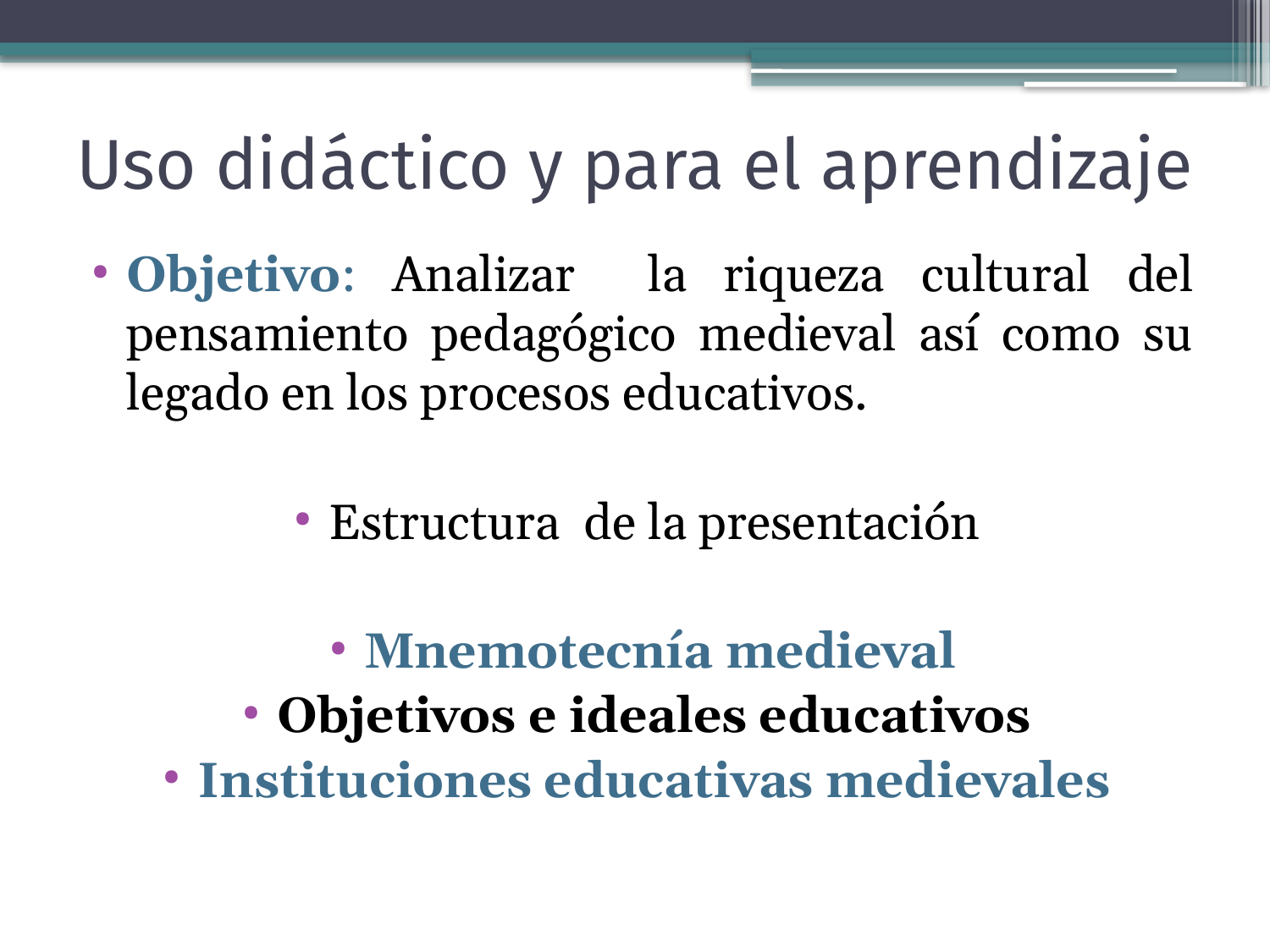

# Uso didáctico y para el aprendizaje
Objetivo: Analizar  la riqueza cultural del pensamiento pedagógico medieval así como su legado en los procesos educativos.

Estructura  de la presentación

Mnemotecnía medieval
Objetivos e ideales educativos
Instituciones educativas medievales